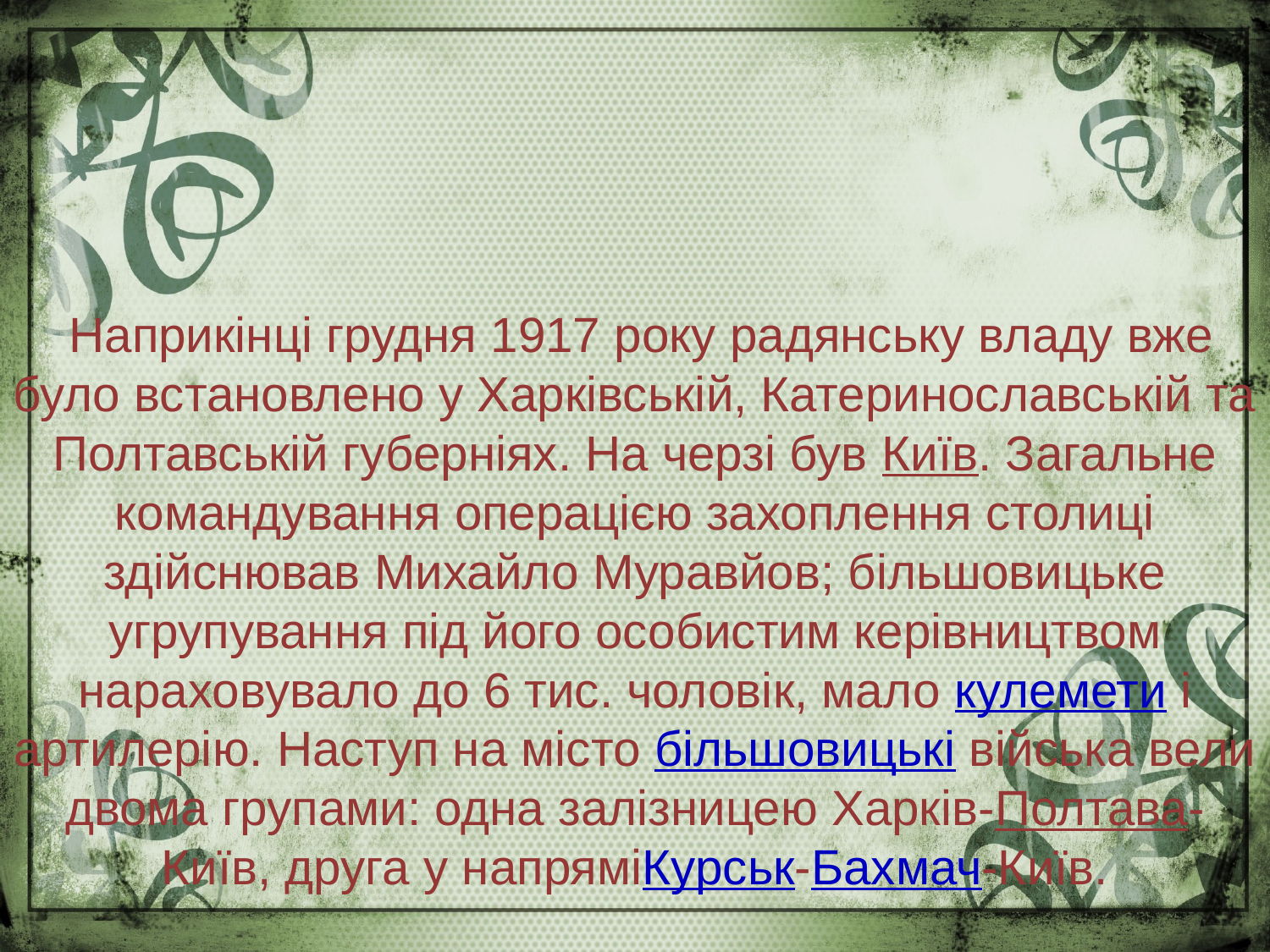

# Наприкінці грудня 1917 року радянську владу вже було встановлено у Харківській, Катеринославській та Полтавській губерніях. На черзі був Київ. Загальне командування операцією захоплення столиці здійснював Михайло Муравйов; більшовицьке угрупування під його особистим керівництвом нараховувало до 6 тис. чоловік, мало кулемети і артилерію. Наступ на місто більшовицькі війська вели двома групами: одна залізницею Харків-Полтава-Київ, друга у напряміКурськ-Бахмач-Київ.